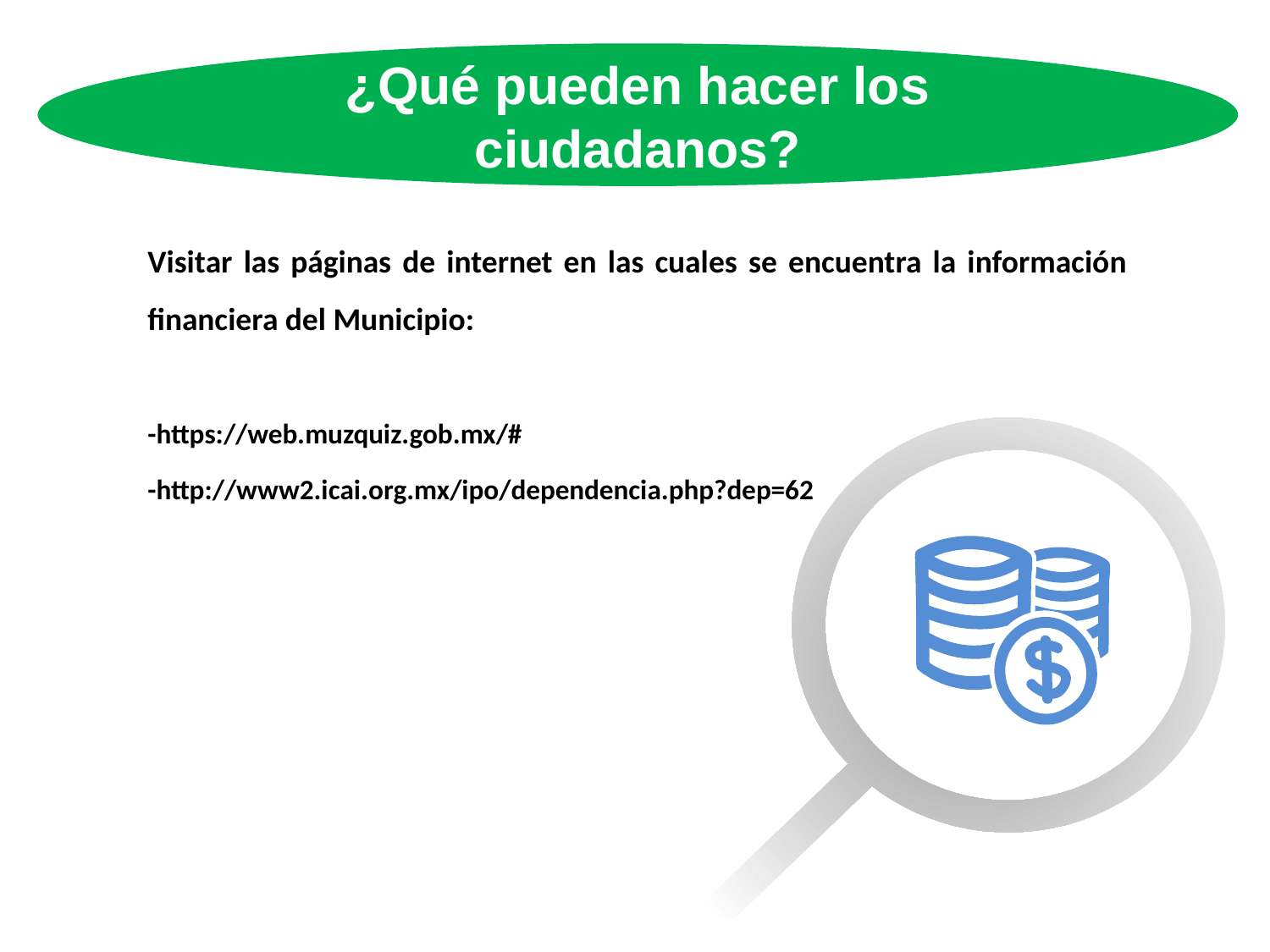

¿Qué pueden hacer los ciudadanos?

Visitar las páginas de internet en las cuales se encuentra la información financiera del Municipio:

-https://web.muzquiz.gob.mx/#
-http://www2.icai.org.mx/ipo/dependencia.php?dep=62